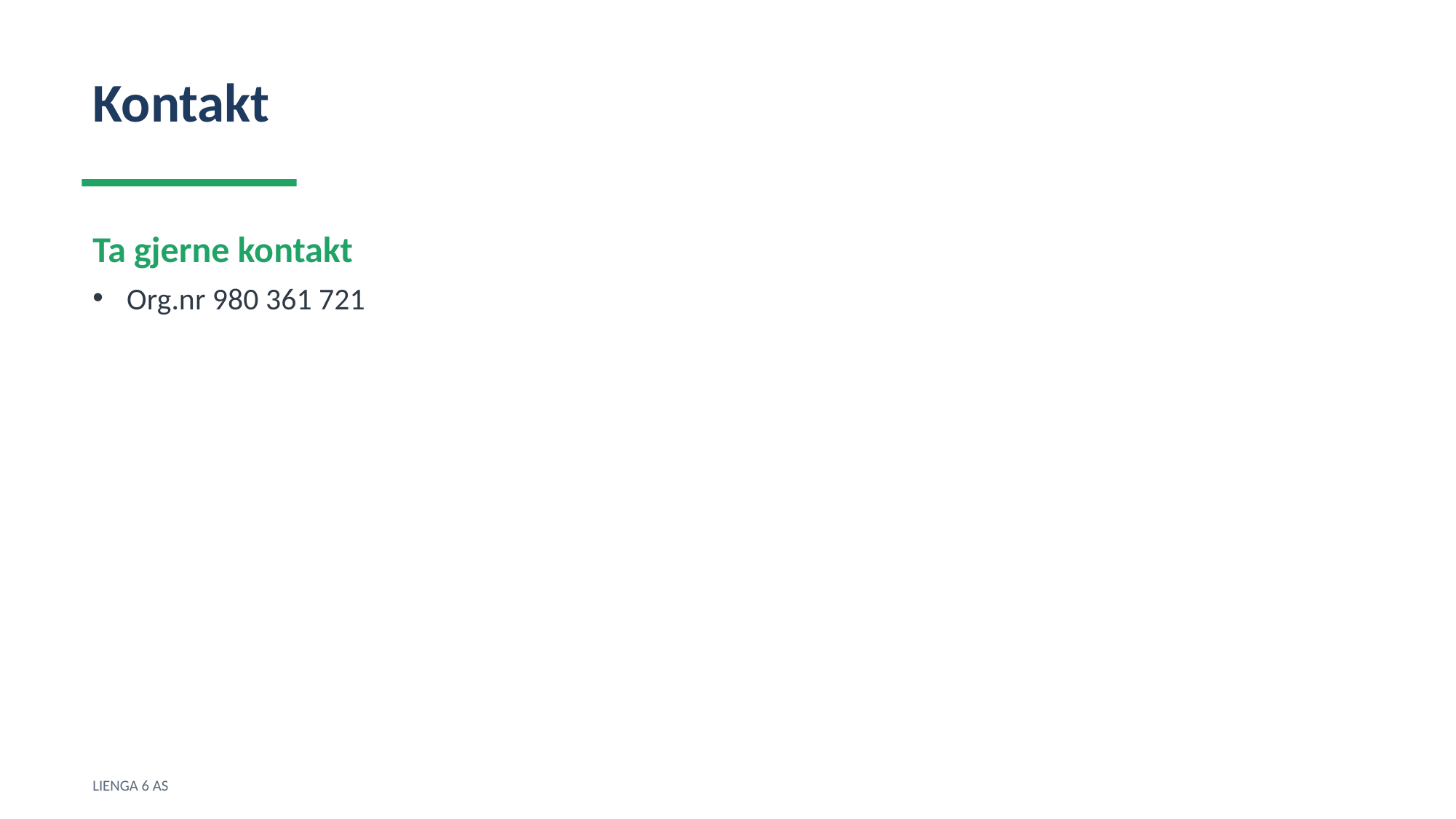

Kontakt

Ta gjerne kontakt
Org.nr 980 361 721
LIENGA 6 AS